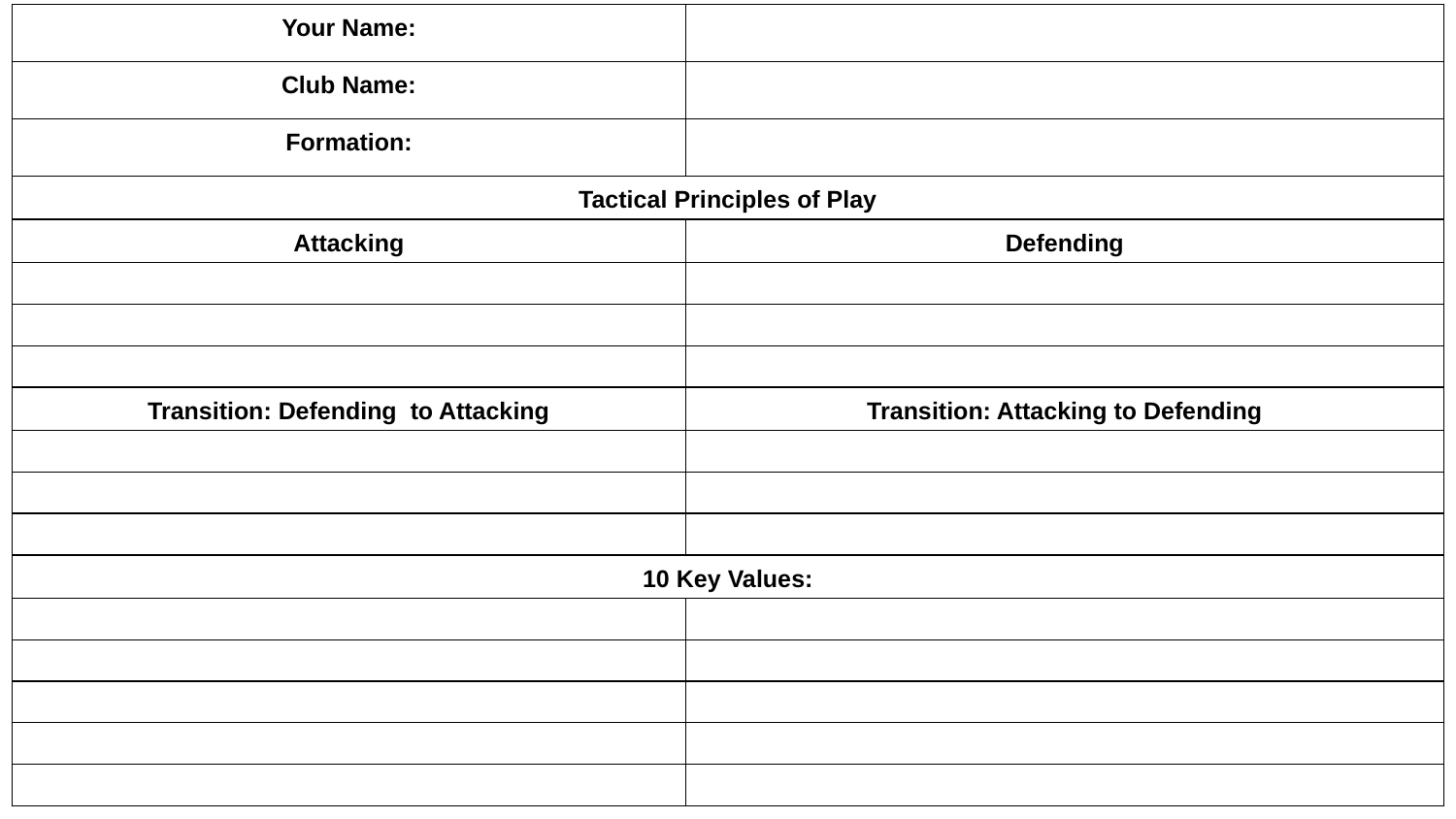

| Your Name: |  |
| --- | --- |
| Club Name: |  |
| Formation: |  |
| Tactical Principles of Play |  |
| Attacking | Defending |
|  |  |
|  |  |
|  |  |
| Transition: Defending to Attacking | Transition: Attacking to Defending |
|  |  |
|  |  |
|  |  |
| 10 Key Values: |  |
|  |  |
|  |  |
|  |  |
|  |  |
|  |  |